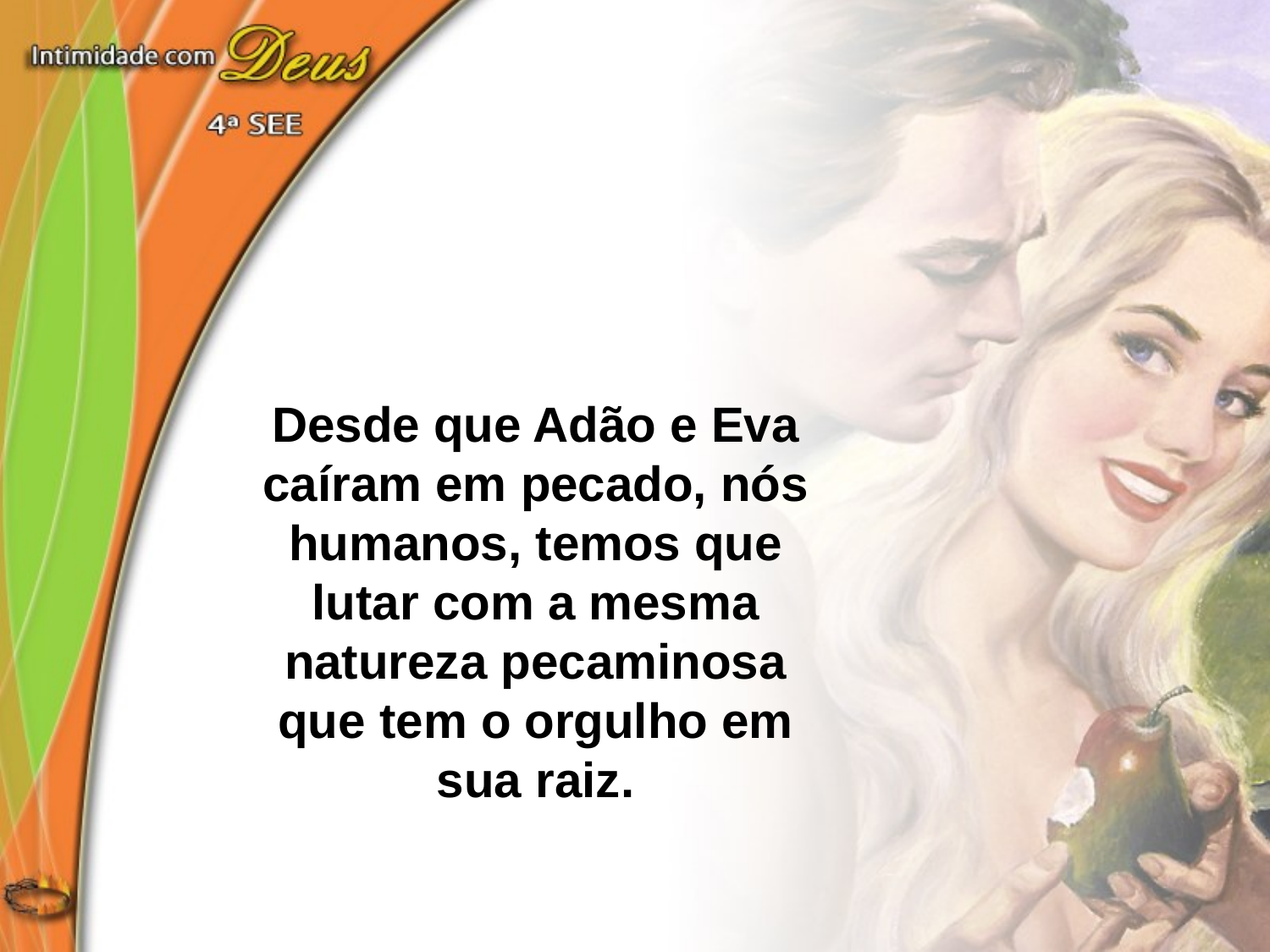

Desde que Adão e Eva caíram em pecado, nós humanos, temos que lutar com a mesma natureza pecaminosa
que tem o orgulho em sua raiz.